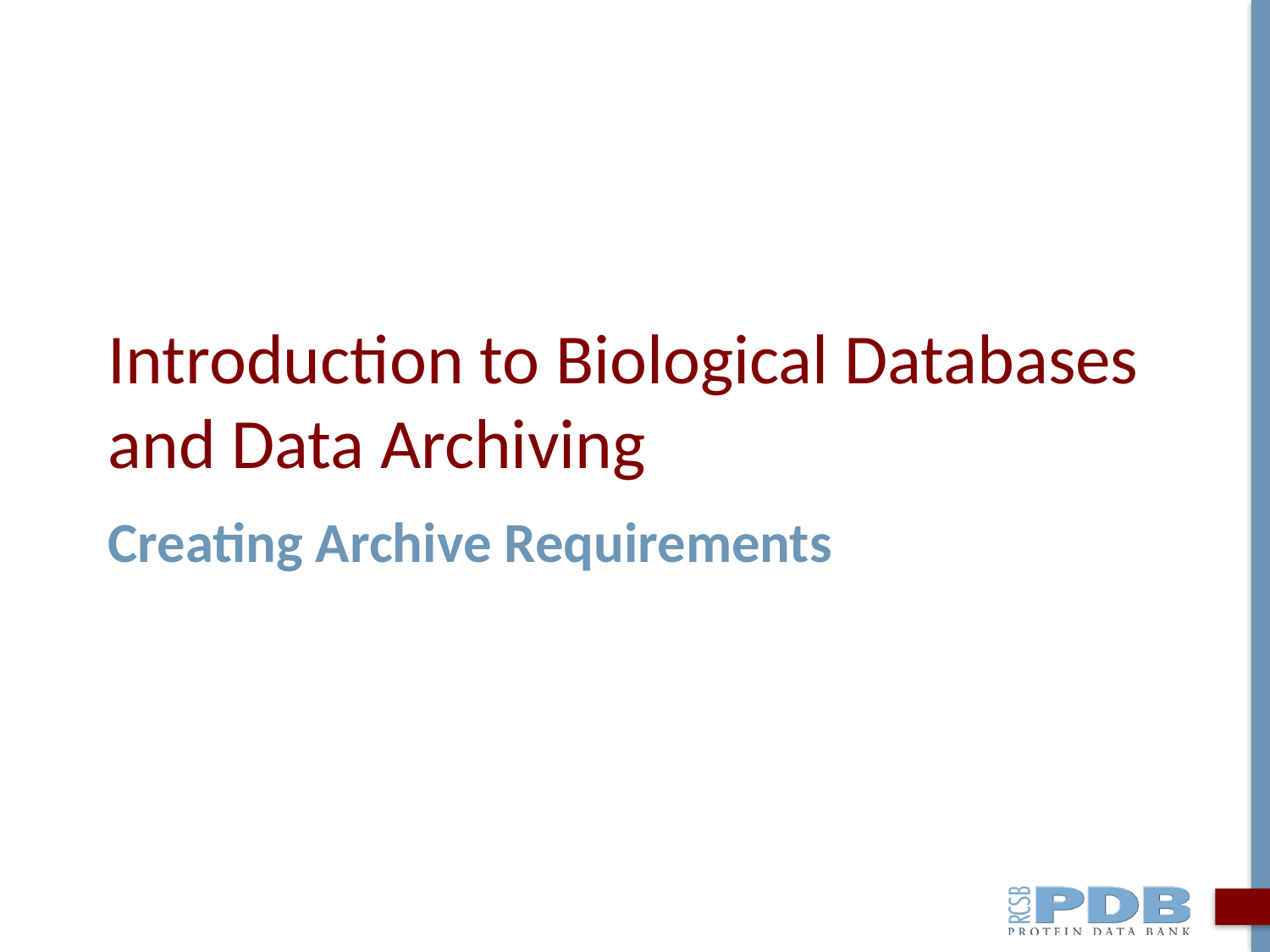

# Introduction to Biological Databases and Data Archiving
Creating Archive Requirements